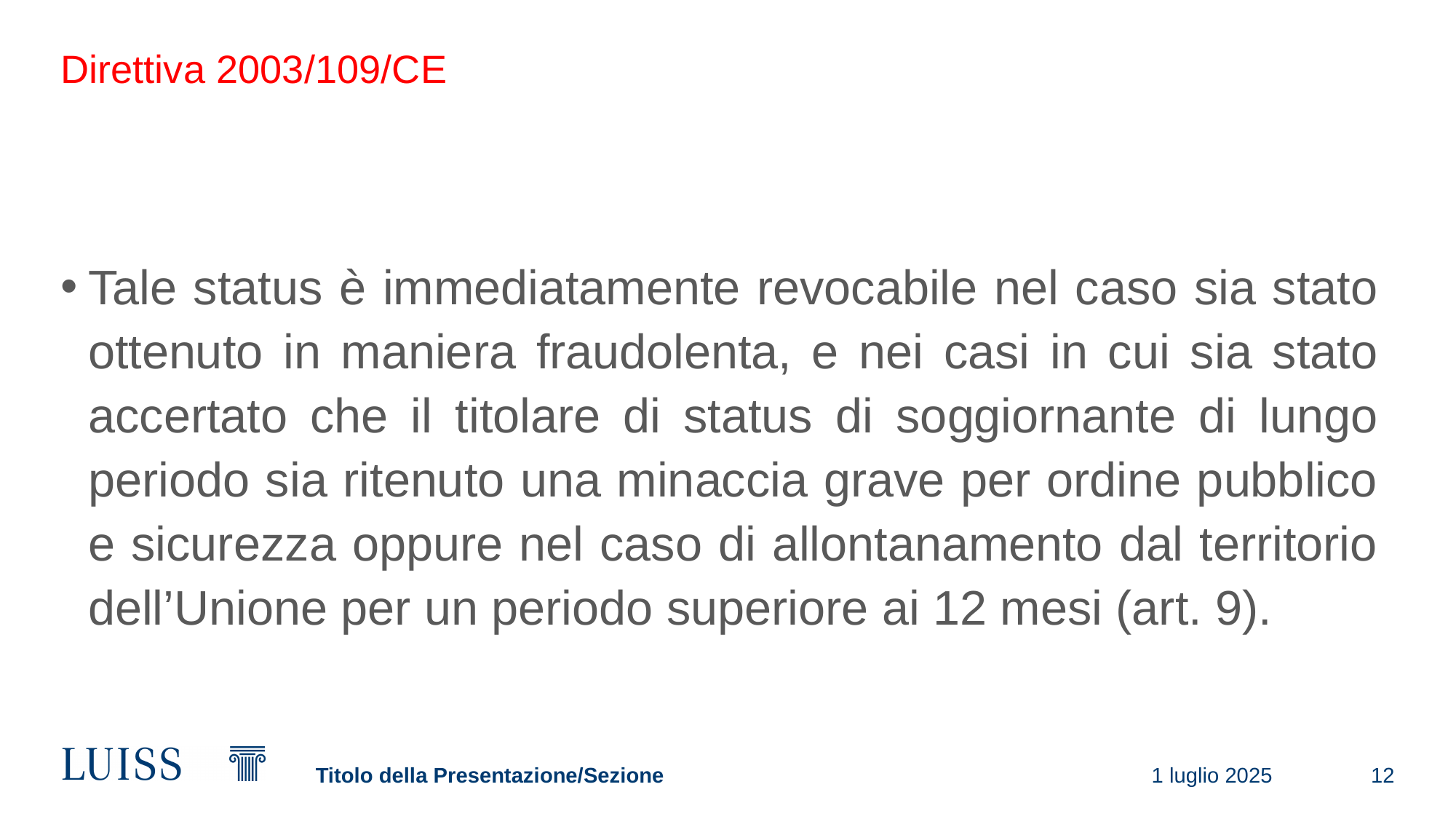

# Direttiva 2003/109/CE
Tale status è immediatamente revocabile nel caso sia stato ottenuto in maniera fraudolenta, e nei casi in cui sia stato accertato che il titolare di status di soggiornante di lungo periodo sia ritenuto una minaccia grave per ordine pubblico e sicurezza oppure nel caso di allontanamento dal territorio dell’Unione per un periodo superiore ai 12 mesi (art. 9).
Titolo della Presentazione/Sezione
1 luglio 2025
12